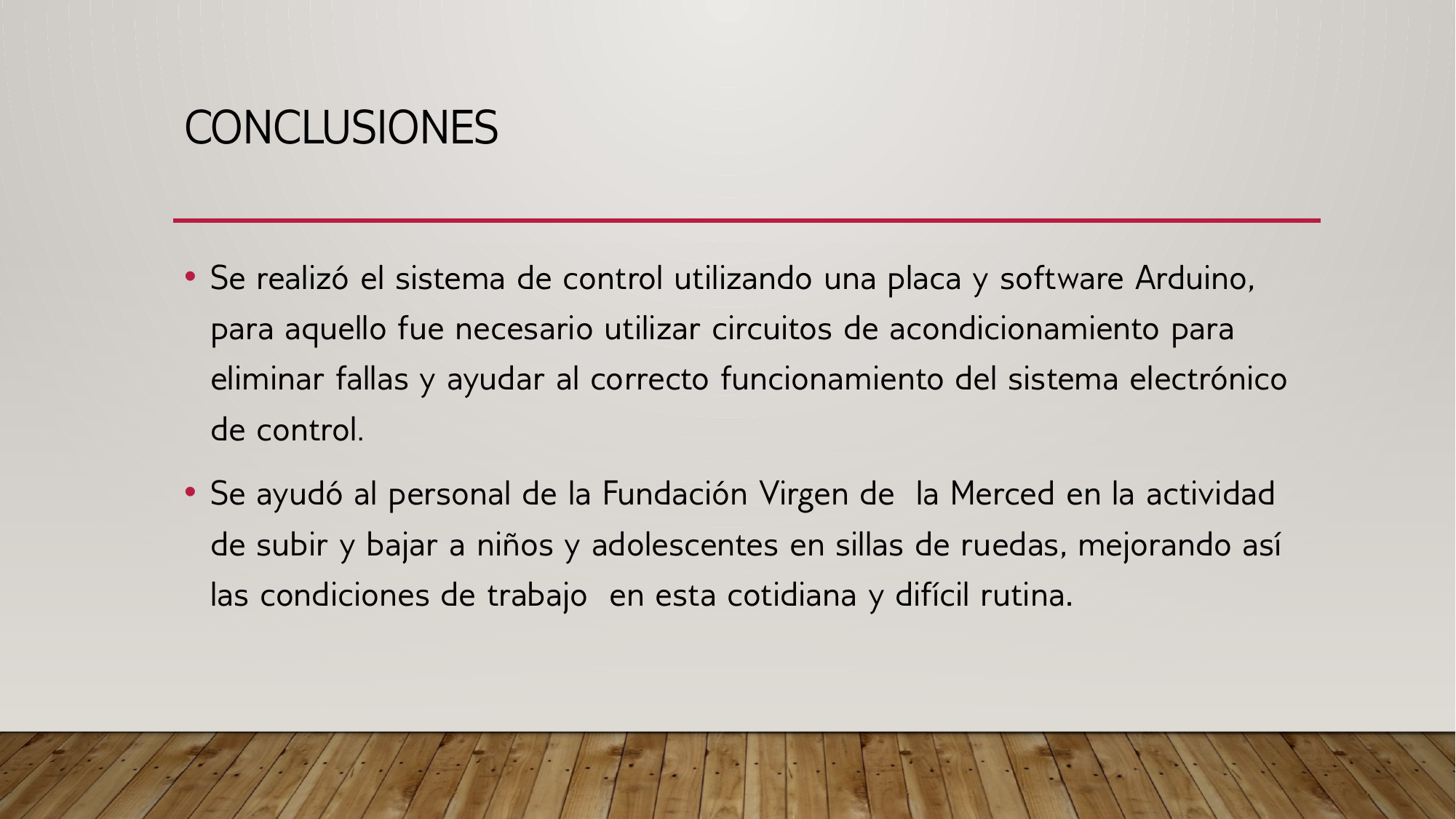

# CONCLUSIONES
Se realizó el sistema de control utilizando una placa y software Arduino, para aquello fue necesario utilizar circuitos de acondicionamiento para eliminar fallas y ayudar al correcto funcionamiento del sistema electrónico de control.
Se ayudó al personal de la Fundación Virgen de  la Merced en la actividad de subir y bajar a niños y adolescentes en sillas de ruedas, mejorando así las condiciones de trabajo  en esta cotidiana y difícil rutina.